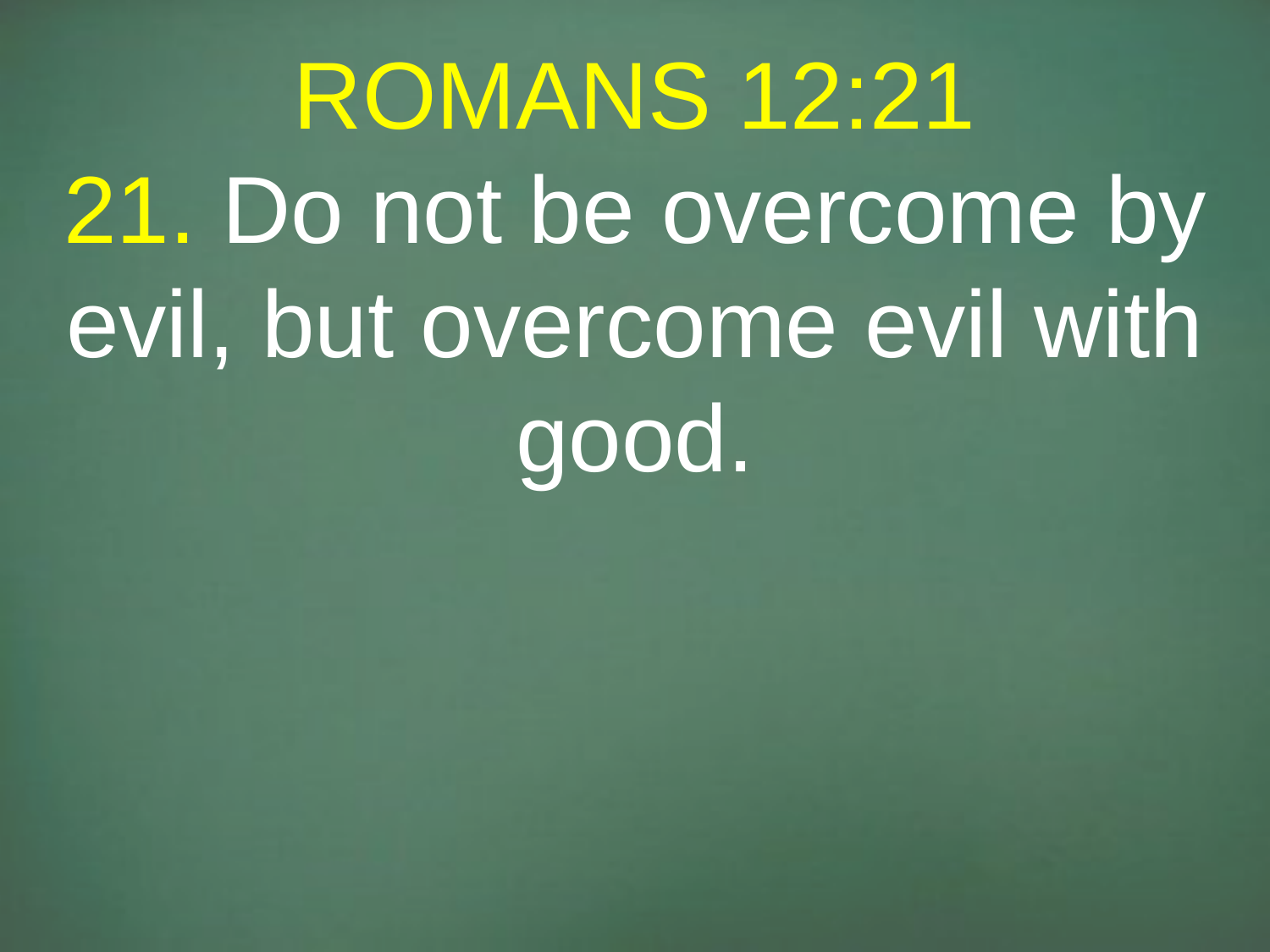

ROMANS 12:21
21. Do not be overcome by evil, but overcome evil with good.